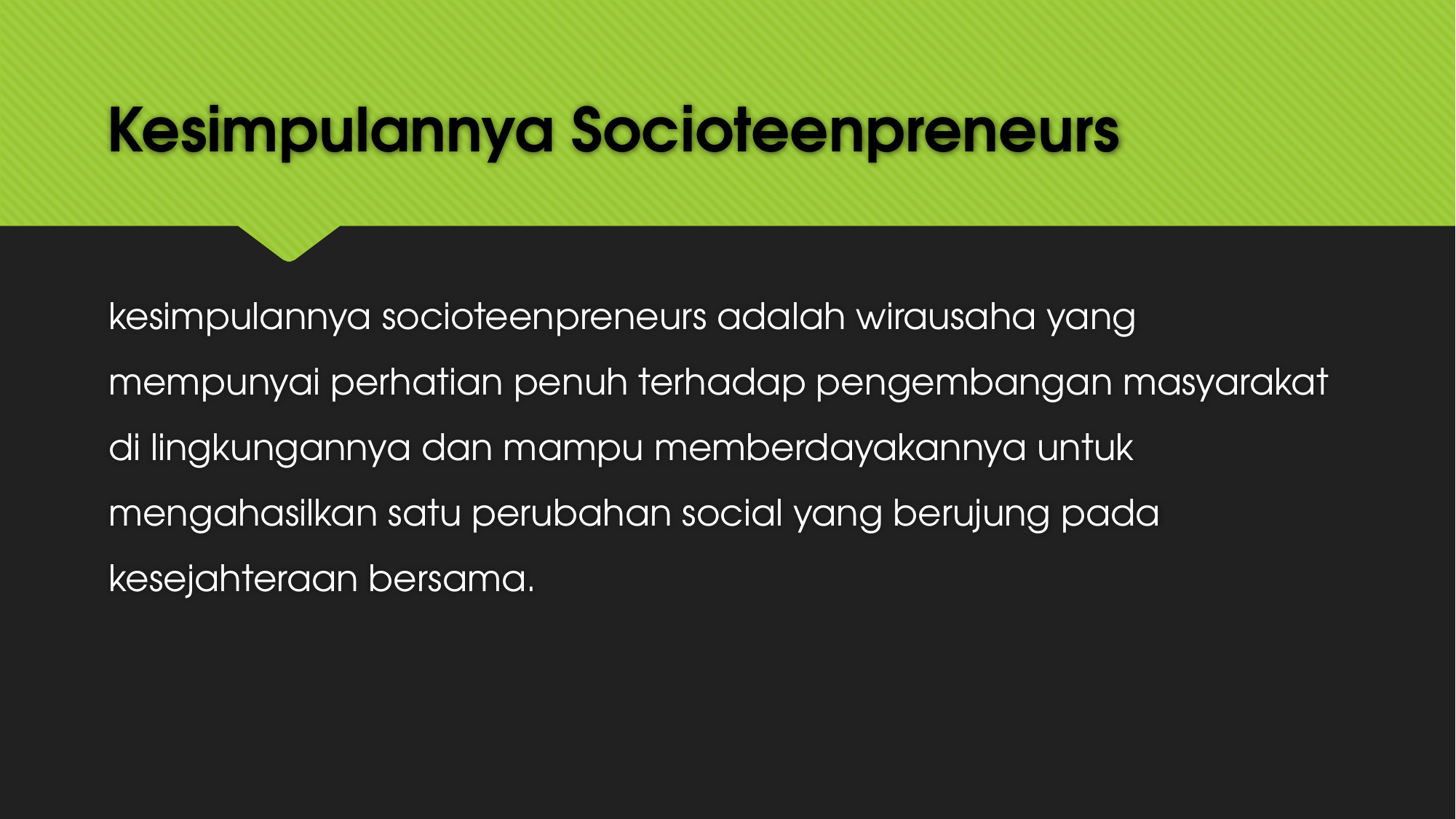

# Kesimpulannya Socioteenpreneurs
kesimpulannya socioteenpreneurs adalah wirausaha yang mempunyai perhatian penuh terhadap pengembangan masyarakat di lingkungannya dan mampu memberdayakannya untuk mengahasilkan satu perubahan social yang berujung pada kesejahteraan bersama.